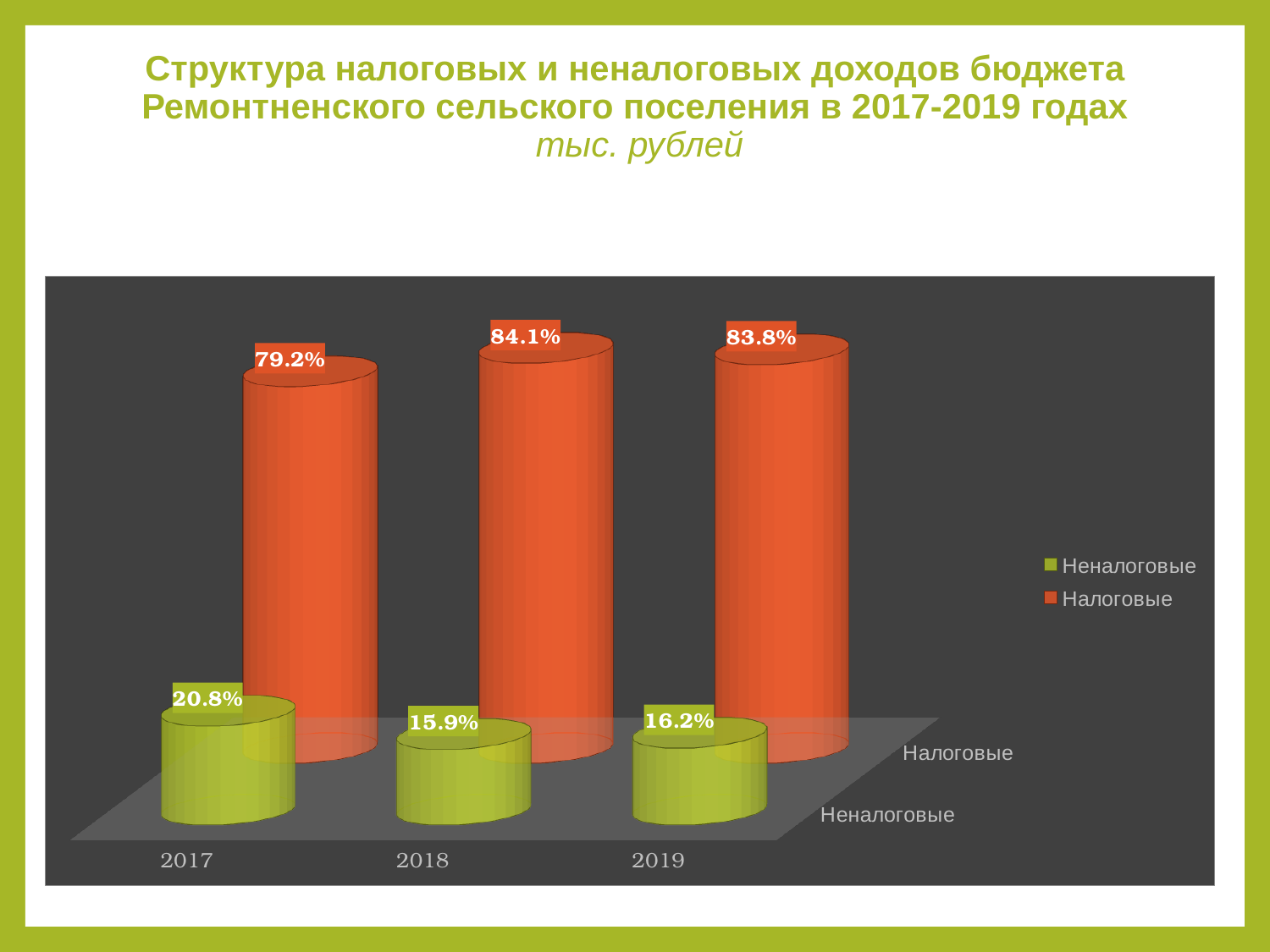

# Структура налоговых и неналоговых доходов бюджета Ремонтненского сельского поселения в 2017-2019 годах тыс. рублей

[unsupported chart]